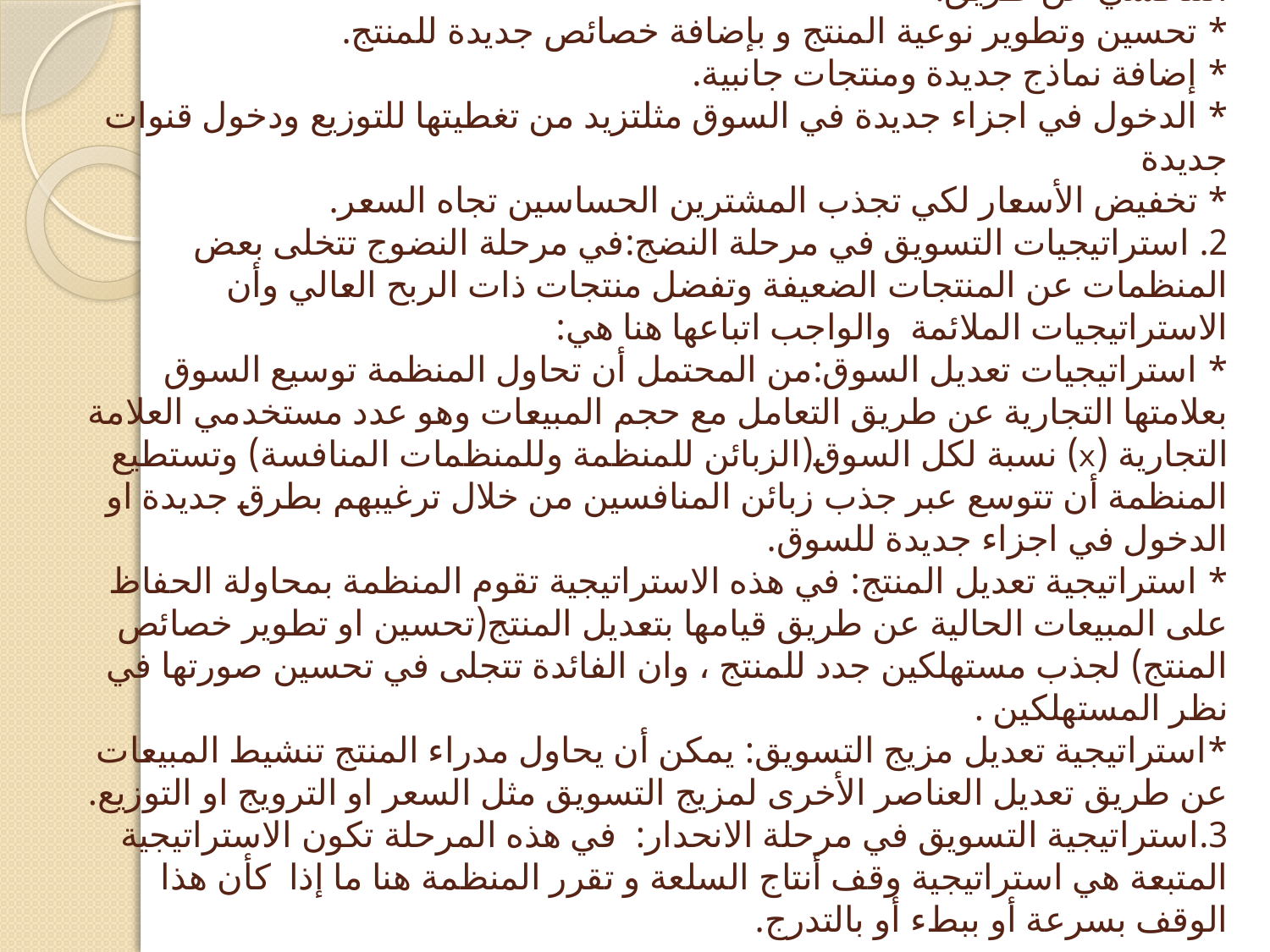

# 2-استراتيجيات التسويق في مرحلة النمو:خلال مرحلة النمو تستخدم المنظمة استراتيجيات للحفاظ على النمو السريع للسوق فضلاً عن تقوية موقعها التنافسي عن طريق: * تحسين وتطوير نوعية المنتج و بإضافة خصائص جديدة للمنتج. * إضافة نماذج جديدة ومنتجات جانبية. * الدخول في اجزاء جديدة في السوق مثلتزيد من تغطيتها للتوزيع ودخول قنوات جديدة * تخفيض الأسعار لكي تجذب المشترين الحساسين تجاه السعر. 2. استراتيجيات التسويق في مرحلة النضج:في مرحلة النضوج تتخلى بعض المنظمات عن المنتجات الضعيفة وتفضل منتجات ذات الربح العالي وأن الاستراتيجيات الملائمة  والواجب اتباعها هنا هي: * استراتيجيات تعديل السوق:من المحتمل أن تحاول المنظمة توسيع السوق بعلامتها التجارية عن طريق التعامل مع حجم المبيعات وهو عدد مستخدمي العلامة التجارية (x) نسبة لكل السوق(الزبائن للمنظمة وللمنظمات المنافسة) وتستطيع المنظمة أن تتوسع عبر جذب زبائن المنافسين من خلال ترغيبهم بطرق جديدة او الدخول في اجزاء جديدة للسوق. * استراتيجية تعديل المنتج: في هذه الاستراتيجية تقوم المنظمة بمحاولة الحفاظ على المبيعات الحالية عن طريق قيامها بتعديل المنتج(تحسين او تطوير خصائص المنتج) لجذب مستهلكين جدد للمنتج ، وان الفائدة تتجلى في تحسين صورتها في نظر المستهلكين . *استراتيجية تعديل مزيج التسويق: يمكن أن يحاول مدراء المنتج تنشيط المبيعات عن طريق تعديل العناصر الأخرى لمزيج التسويق مثل السعر او الترويج او التوزيع. 3.استراتيجية التسويق في مرحلة الانحدار:  في هذه المرحلة تكون الاستراتيجية المتبعة هي استراتيجية وقف أنتاج السلعة و تقرر المنظمة هنا ما إذا  كأن هذا الوقف بسرعة أو ببطء أو بالتدرج.